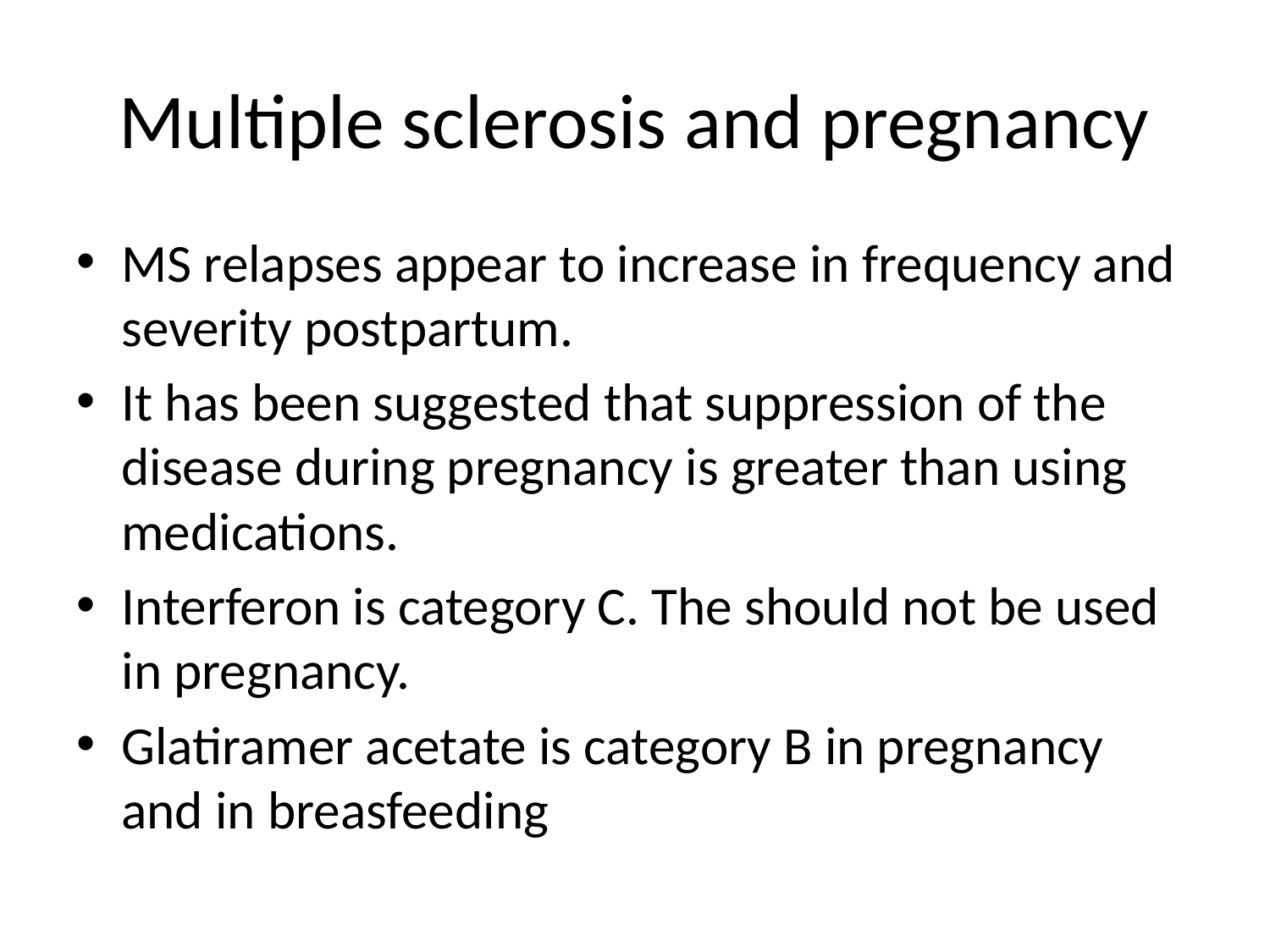

# Multiple sclerosis and pregnancy
MS relapses appear to increase in frequency and severity postpartum.
It has been suggested that suppression of the disease during pregnancy is greater than using medications.
Interferon is category C. The should not be used in pregnancy.
Glatiramer acetate is category B in pregnancy and in breasfeeding